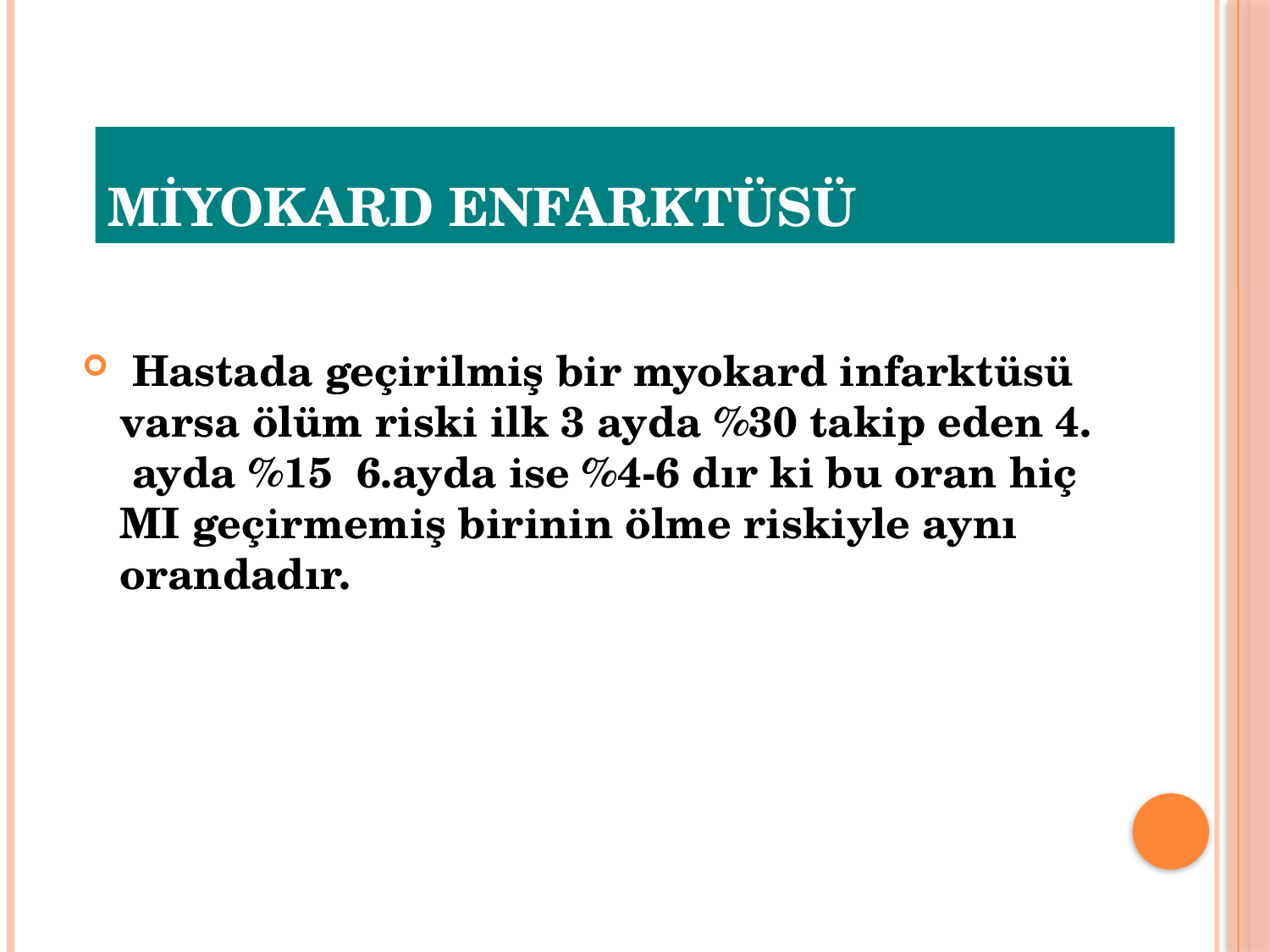

# Miyokard Enfarktüsü
 Hastada geçirilmiş bir myokard infarktüsü varsa ölüm riski ilk 3 ayda %30 takip eden 4.  ayda %15  6.ayda ise %4-6 dır ki bu oran hiç MI geçirmemiş birinin ölme riskiyle aynı orandadır.